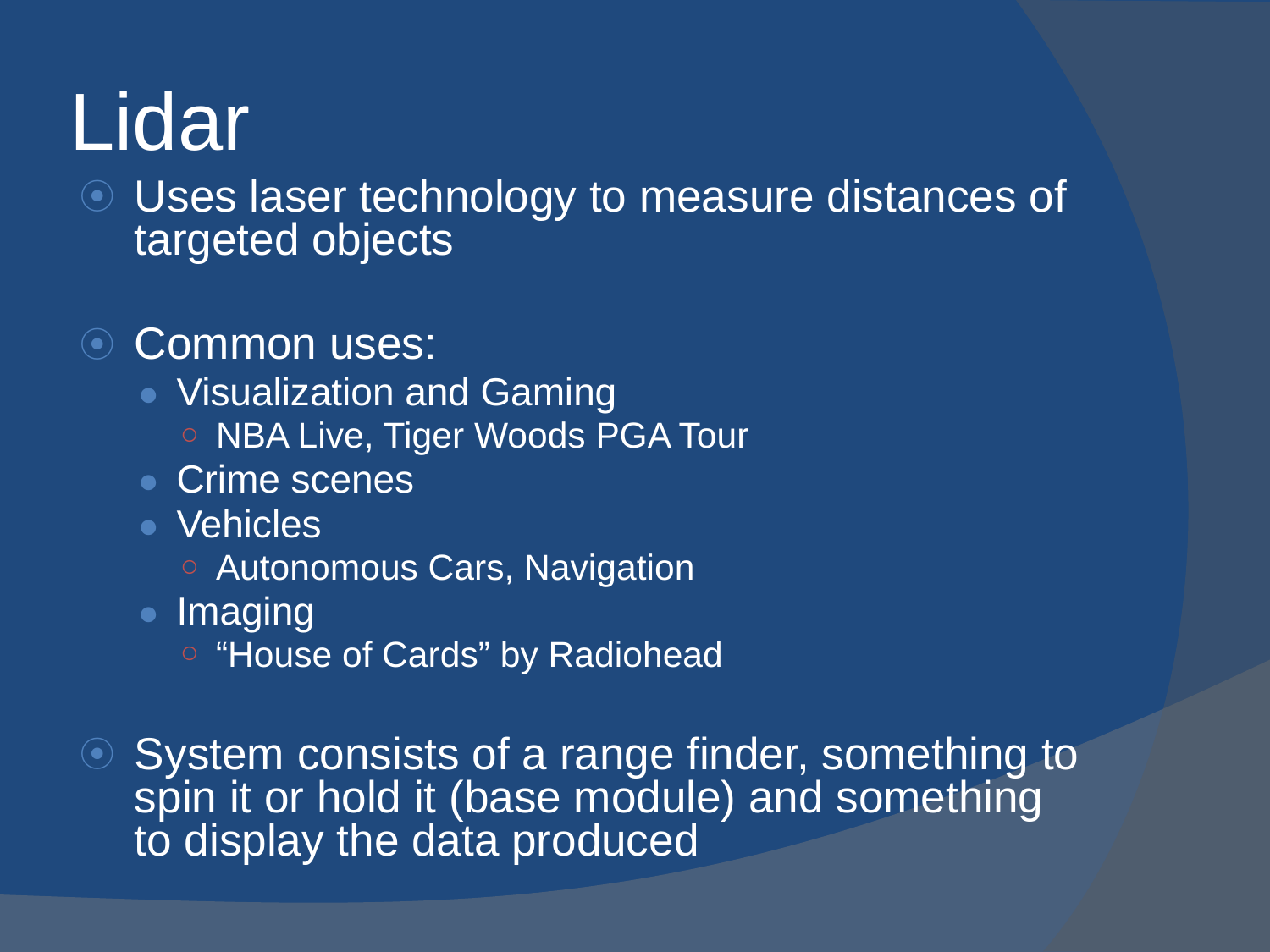

# Lidar
Uses laser technology to measure distances of targeted objects

Common uses:
Visualization and Gaming
NBA Live, Tiger Woods PGA Tour
Crime scenes
Vehicles
Autonomous Cars, Navigation
Imaging
“House of Cards” by Radiohead

System consists of a range finder, something to spin it or hold it (base module) and something to display the data produced